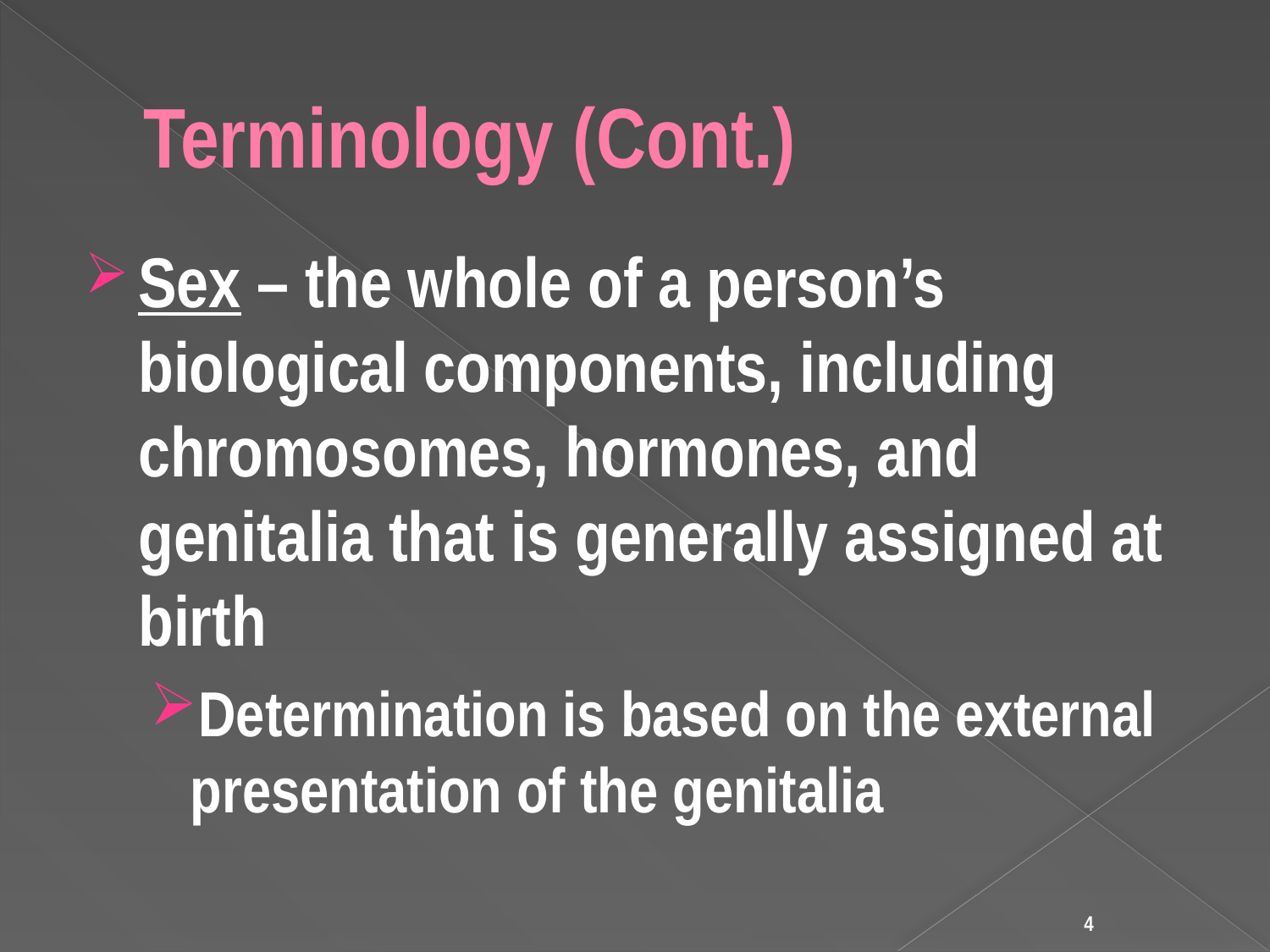

# Terminology (Cont.)
Sex – the whole of a person’s biological components, including chromosomes, hormones, and genitalia that is generally assigned at birth
Determination is based on the external presentation of the genitalia
4